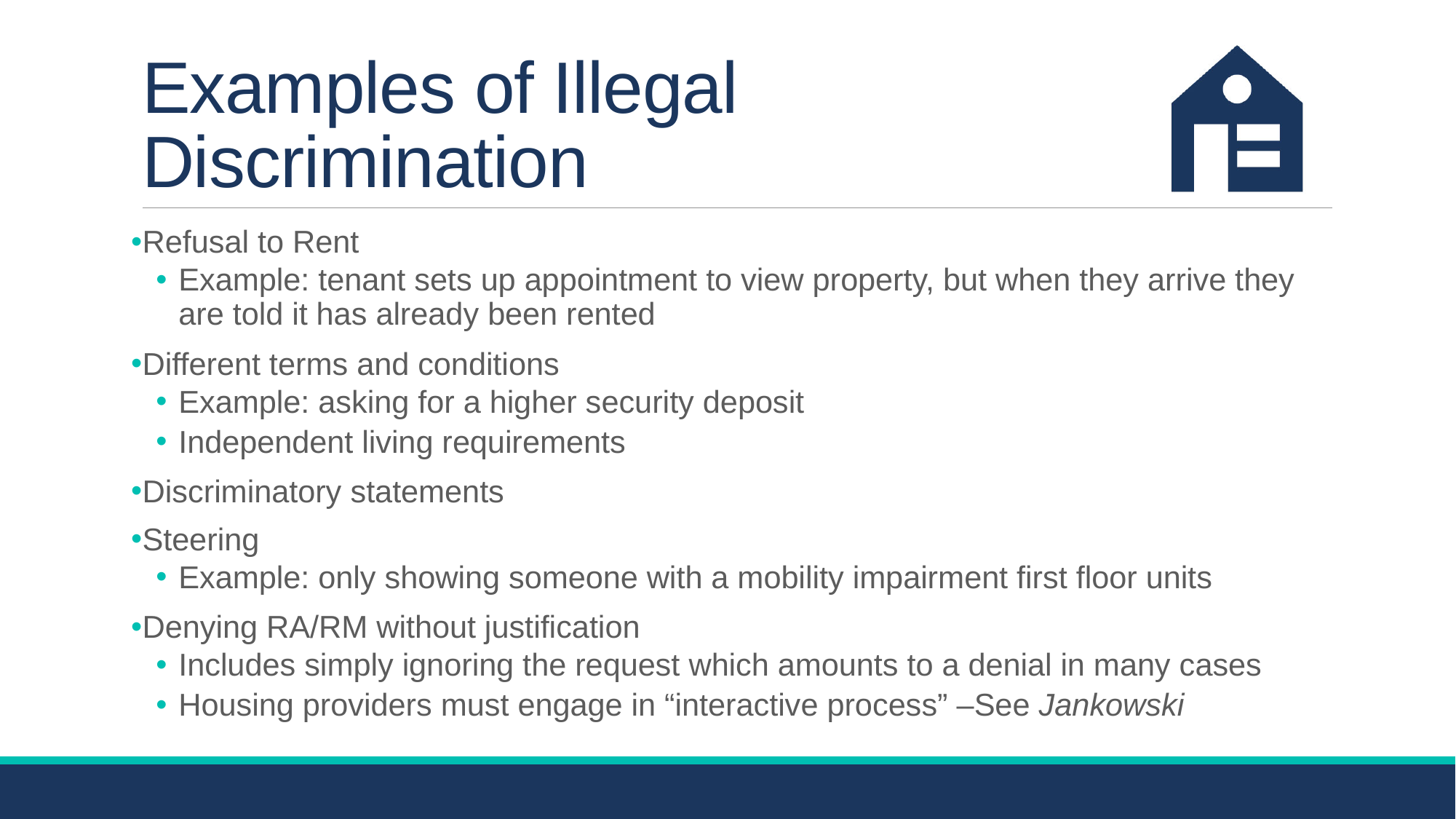

# Examples of Illegal Discrimination
Refusal to Rent
Example: tenant sets up appointment to view property, but when they arrive they are told it has already been rented
Different terms and conditions
Example: asking for a higher security deposit
Independent living requirements
Discriminatory statements
Steering
Example: only showing someone with a mobility impairment first floor units
Denying RA/RM without justification
Includes simply ignoring the request which amounts to a denial in many cases
Housing providers must engage in “interactive process” –See Jankowski